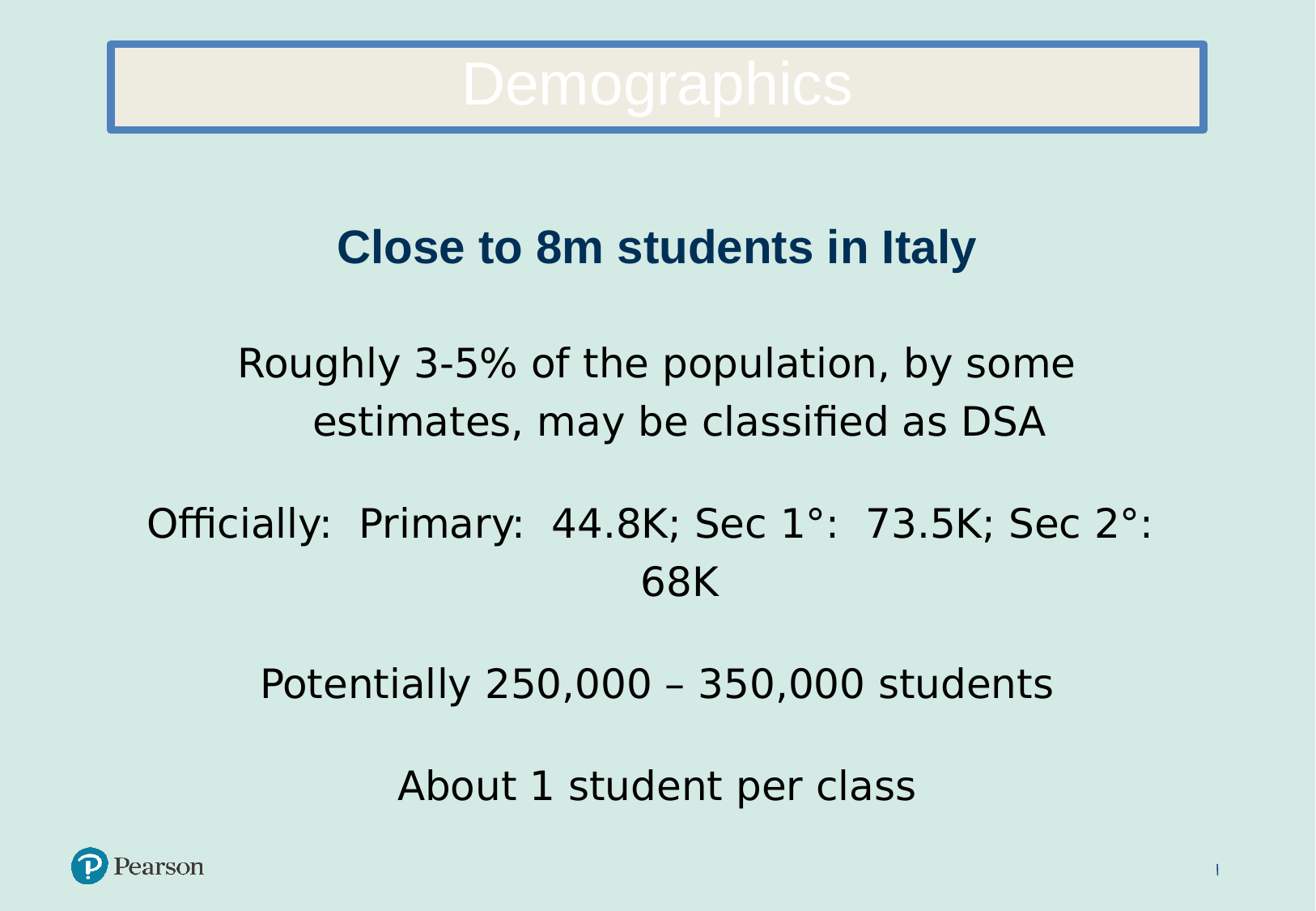

Demographics
Close to 8m students in Italy
Roughly 3-5% of the population, by some estimates, may be classified as DSA

Officially:  Primary:  44.8K; Sec 1°:  73.5K; Sec 2°:  68K

Potentially 250,000 – 350,000 students

About 1 student per class